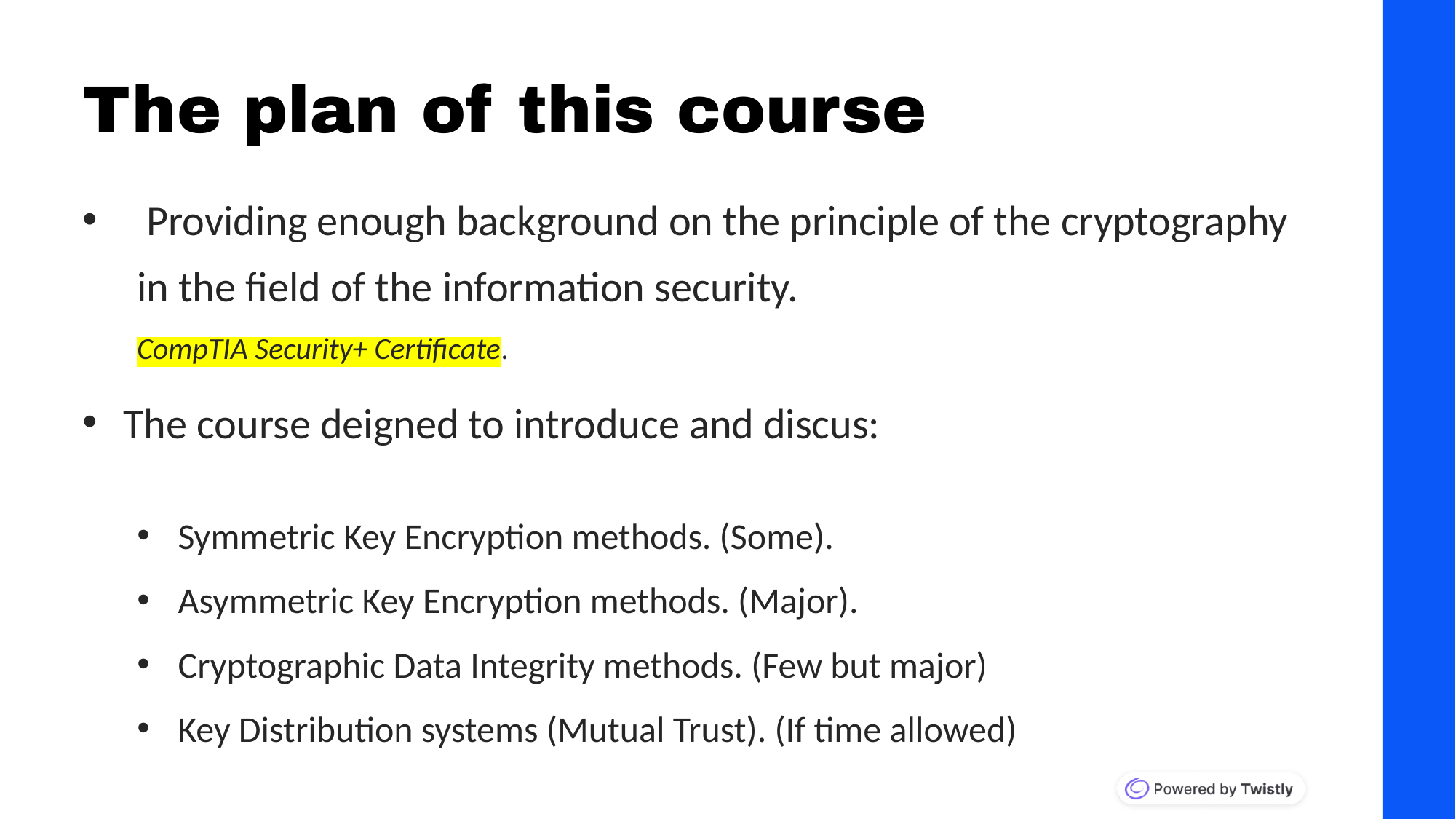

# The plan of this course
 Providing enough background on the principle of the cryptography in the field of the information security.
CompTIA Security+ Certificate.
The course deigned to introduce and discus:

Symmetric Key Encryption methods. (Some).
Asymmetric Key Encryption methods. (Major).
Cryptographic Data Integrity methods. (Few but major)
Key Distribution systems (Mutual Trust). (If time allowed)